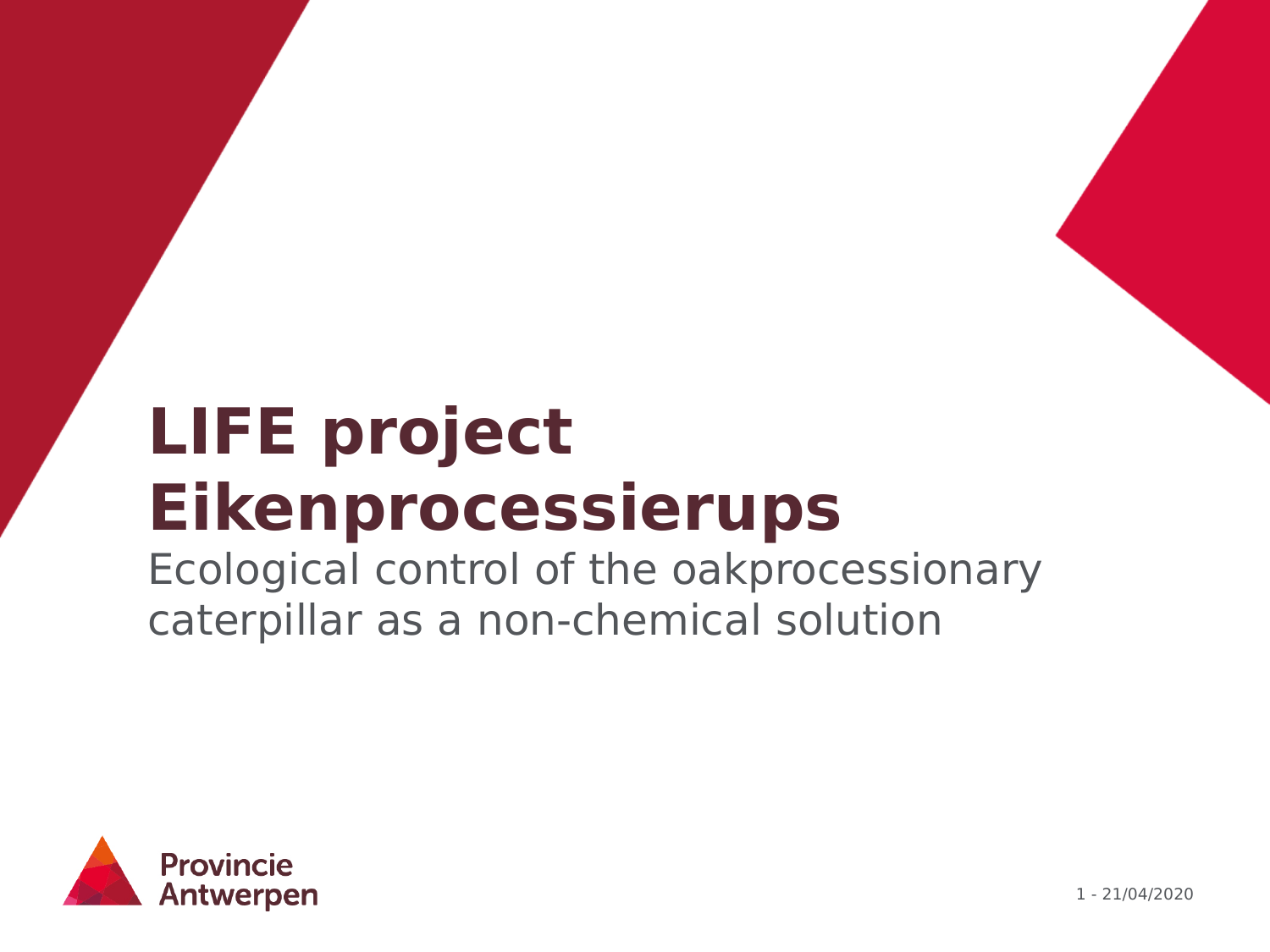

# LIFE project Eikenprocessierups
Ecological control of the oakprocessionary caterpillar as a non-chemical solution